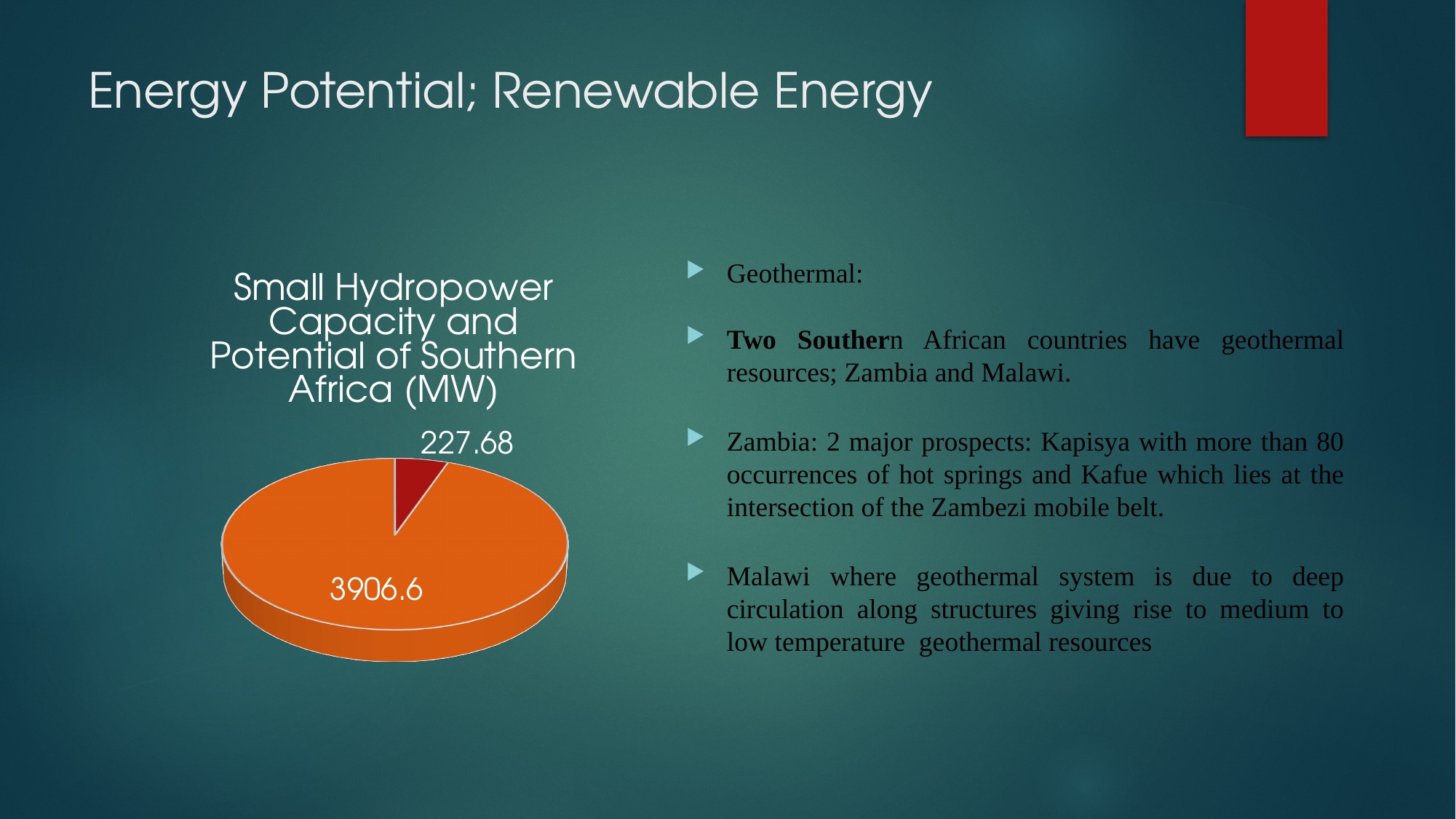

# Energy Potential; Renewable Energy
Geothermal:
Two Southern African countries have geothermal resources; Zambia and Malawi.
Zambia: 2 major prospects: Kapisya with more than 80 occurrences of hot springs and Kafue which lies at the intersection of the Zambezi mobile belt.
Malawi where geothermal system is due to deep circulation along structures giving rise to medium to low temperature  geothermal resources

[unsupported chart]